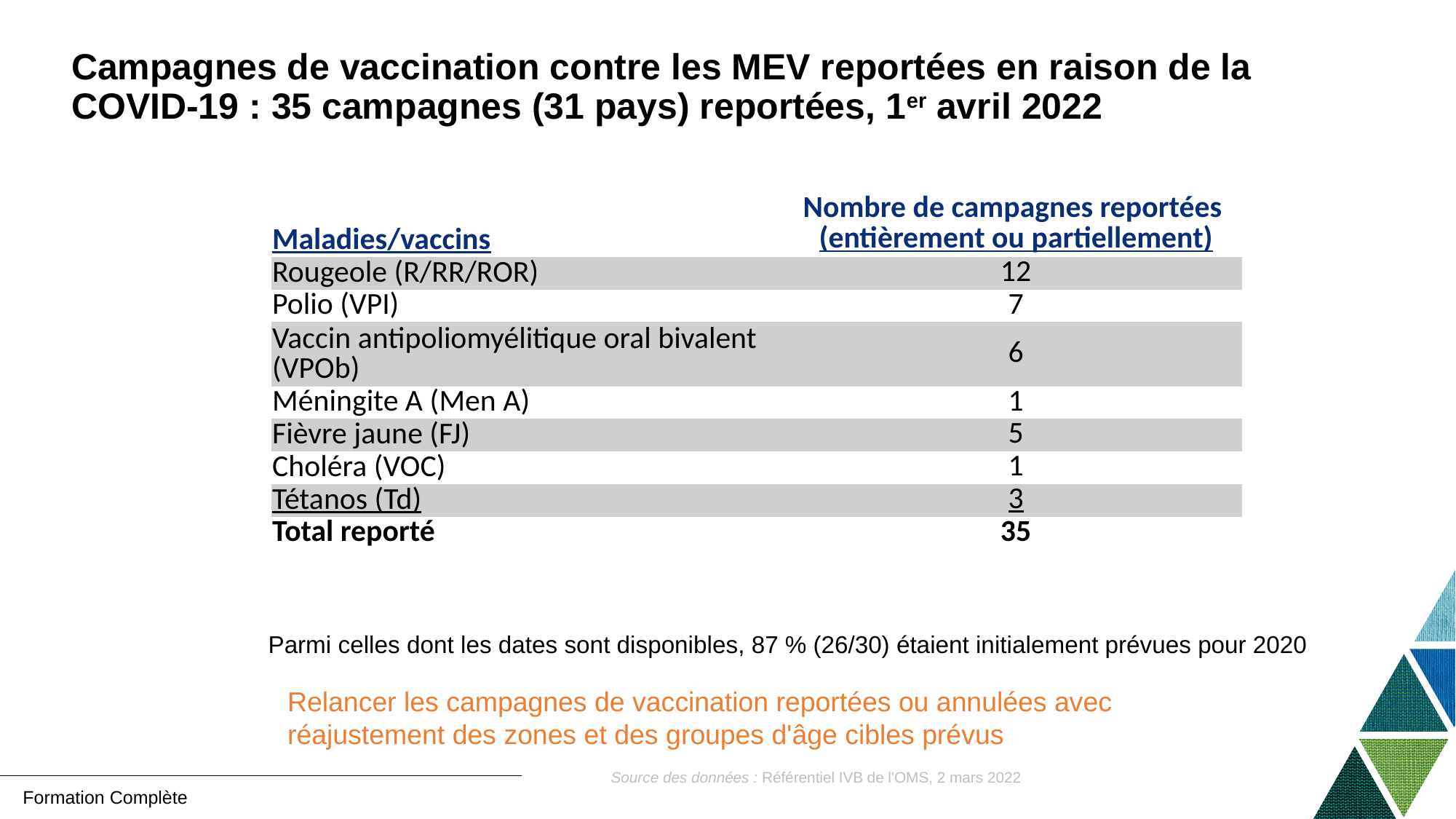

# Campagnes de vaccination contre les MEV reportées en raison de la COVID-19 : 35 campagnes (31 pays) reportées, 1er avril 2022
| Maladies/vaccins | Nombre de campagnes reportées (entièrement ou partiellement) |
| --- | --- |
| Rougeole (R/RR/ROR) | 12 |
| Polio (VPI) | 7 |
| Vaccin antipoliomyélitique oral bivalent (VPOb) | 6 |
| Méningite A (Men A) | 1 |
| Fièvre jaune (FJ) | 5 |
| Choléra (VOC) | 1 |
| Tétanos (Td) | 3 |
| Total reporté | 35 |
|  |  |
Parmi celles dont les dates sont disponibles, 87 % (26/30) étaient initialement prévues pour 2020
Relancer les campagnes de vaccination reportées ou annulées avec
réajustement des zones et des groupes d'âge cibles prévus
Source des données : Référentiel IVB de l'OMS, 2 mars 2022